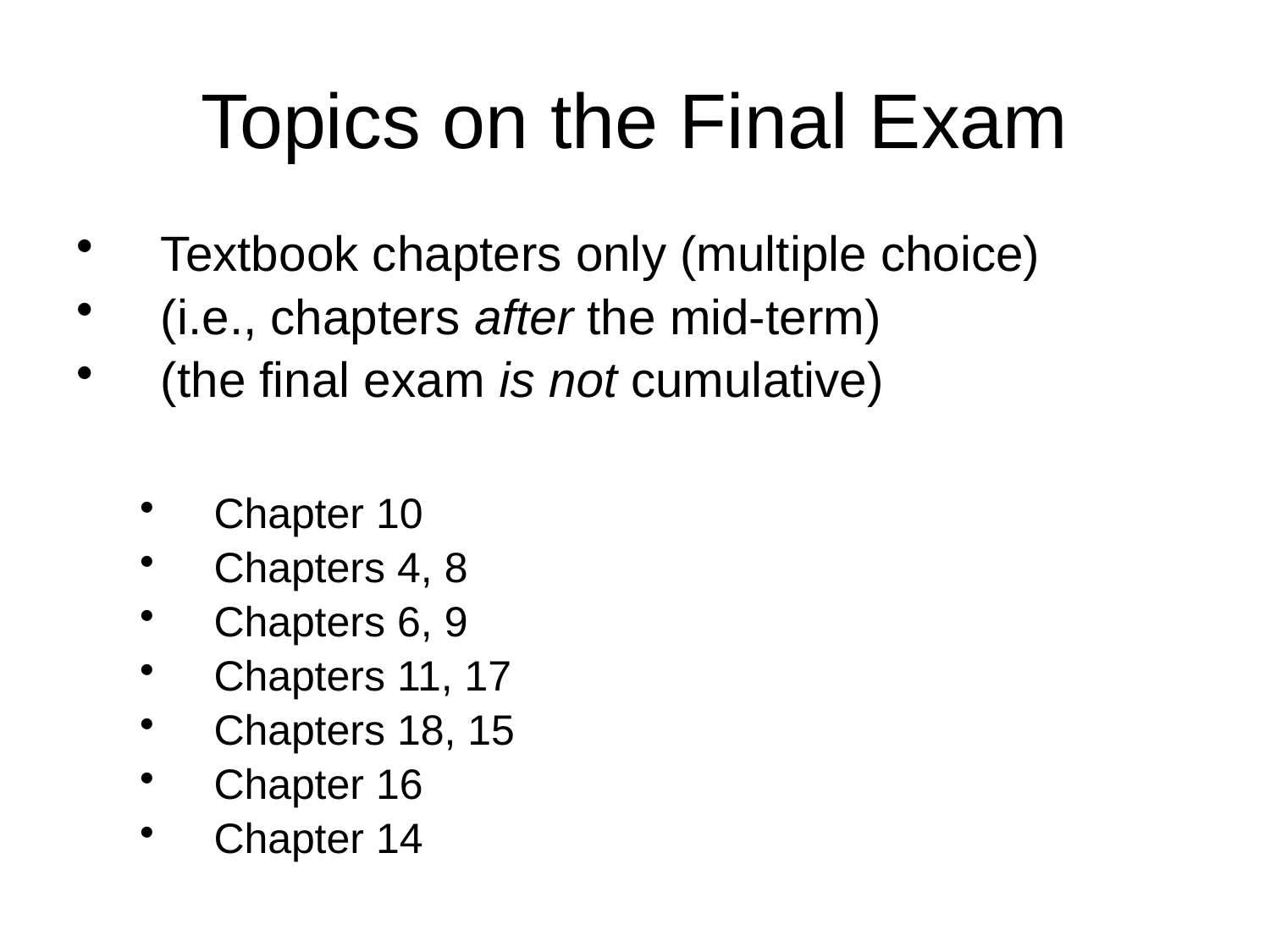

# Topics on the Final Exam
Textbook chapters only (multiple choice)
(i.e., chapters after the mid-term)
(the final exam is not cumulative)

Chapter 10
Chapters 4, 8
Chapters 6, 9
Chapters 11, 17
Chapters 18, 15
Chapter 16
Chapter 14